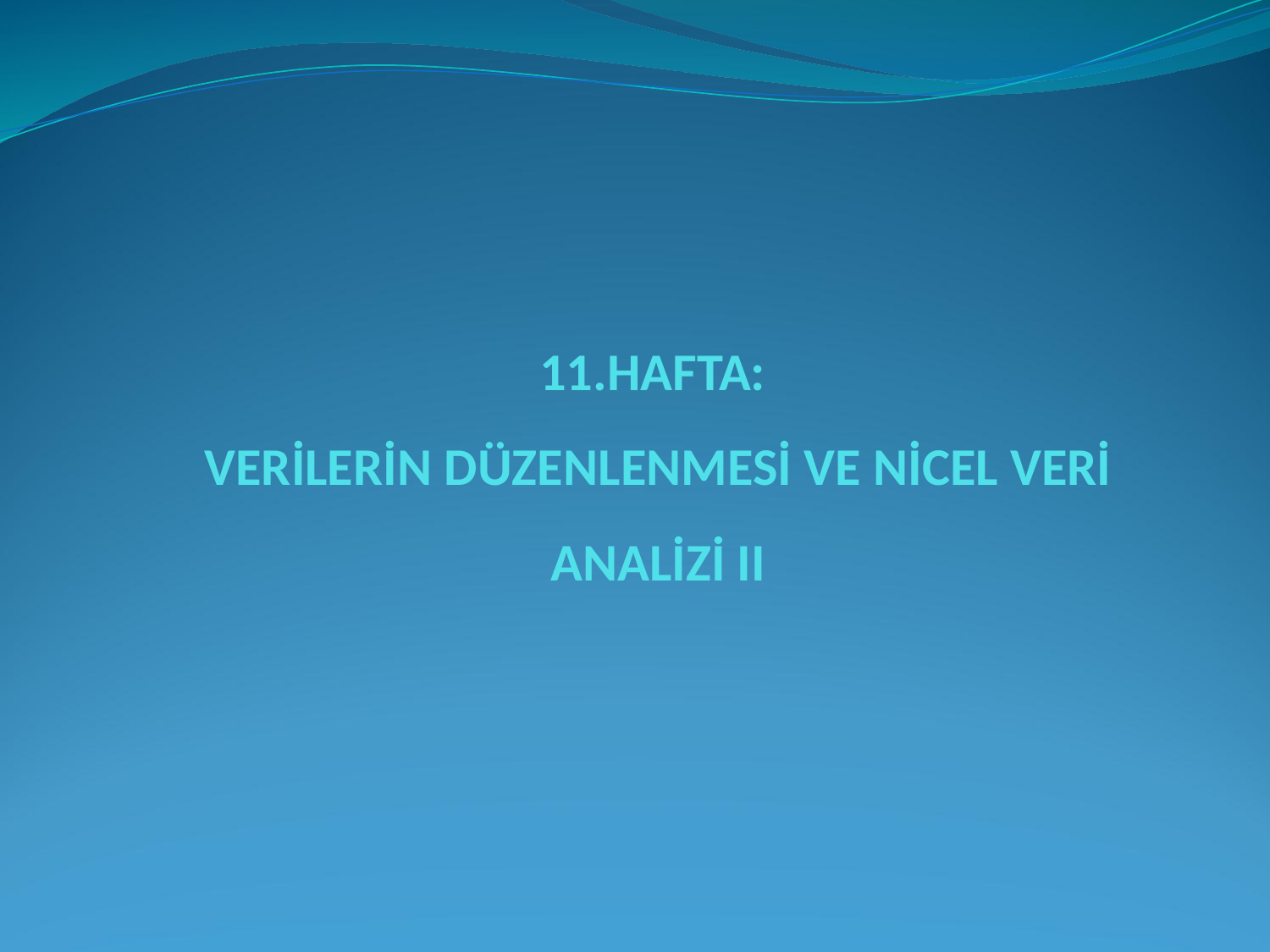

# 11.HAFTA: VERİLERİN DÜZENLENMESİ VE NİCEL VERİ ANALİZİ II